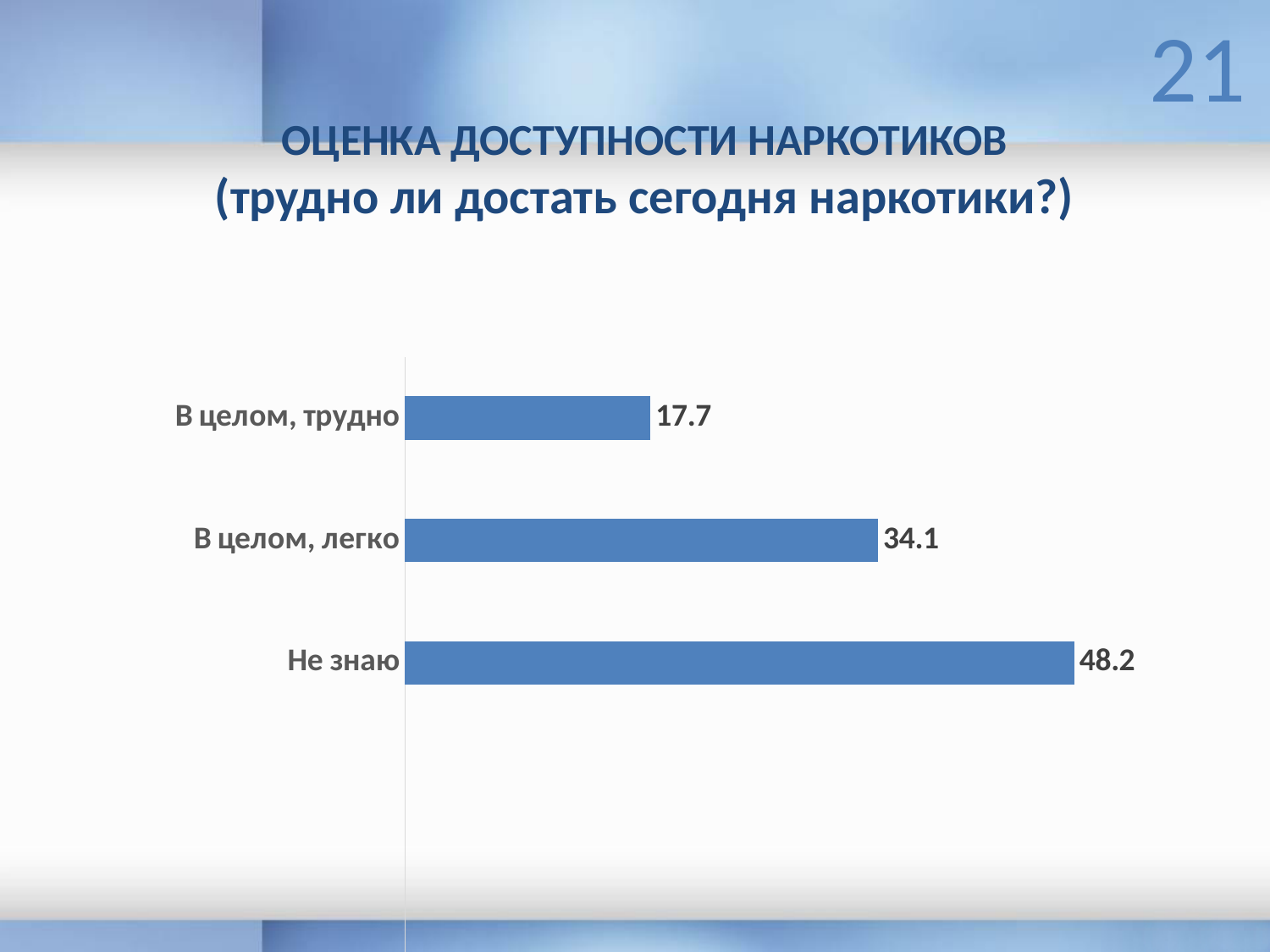

21
ОЦЕНКА ДОСТУПНОСТИ НАРКОТИКОВ
(трудно ли достать сегодня наркотики?)

### Chart

| Category | 2025 г. |
|---|---|
| В целом, трудно | 17.7 |
| В целом, легко | 34.1 |
| Не знаю | 48.23529411764706 |
|  | None |
|  | None |